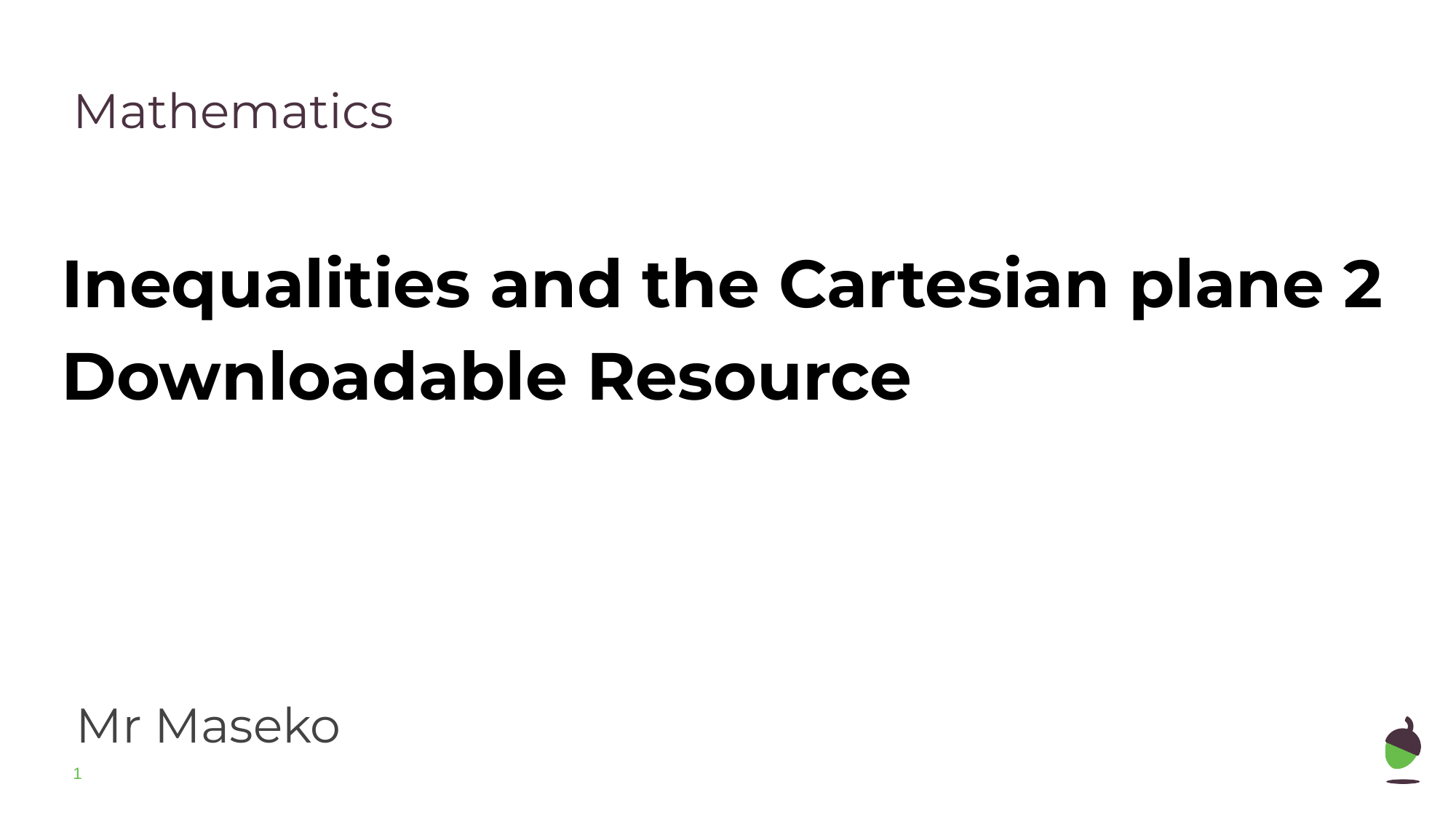

Mathematics
Inequalities and the Cartesian plane 2
Downloadable Resource
Mr Maseko
1